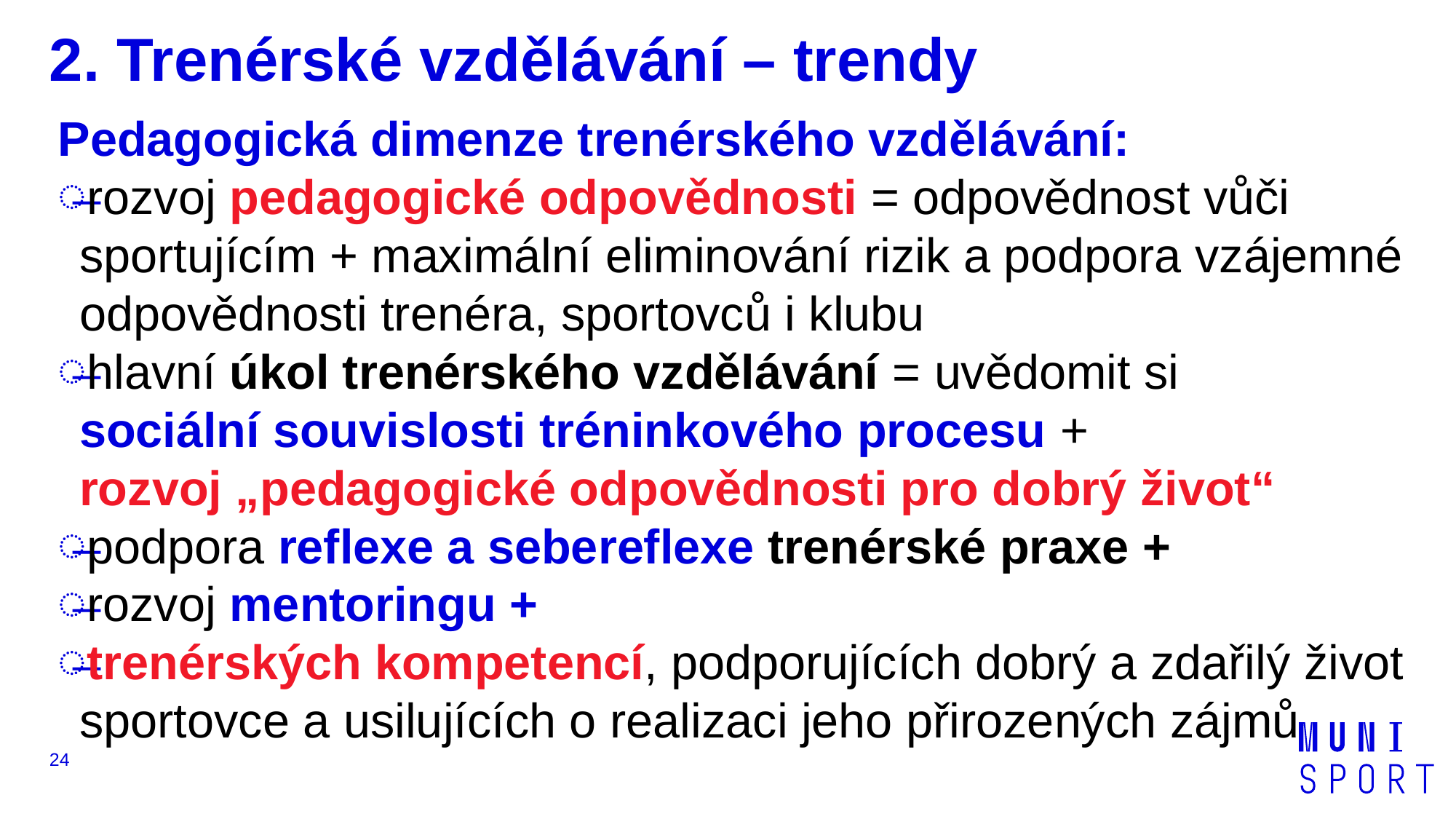

# 2. Trenérské vzdělávání – trendy
Pedagogická dimenze trenérského vzdělávání:
rozvoj pedagogické odpovědnosti = odpovědnost vůči sportujícím + maximální eliminování rizik a podpora vzájemné odpovědnosti trenéra, sportovců i klubu
hlavní úkol trenérského vzdělávání = uvědomit si
sociální souvislosti tréninkového procesu +
rozvoj „pedagogické odpovědnosti pro dobrý život“
podpora reflexe a sebereflexe trenérské praxe +
rozvoj mentoringu +
trenérských kompetencí, podporujících dobrý a zdařilý život sportovce a usilujících o realizaci jeho přirozených zájmů

24